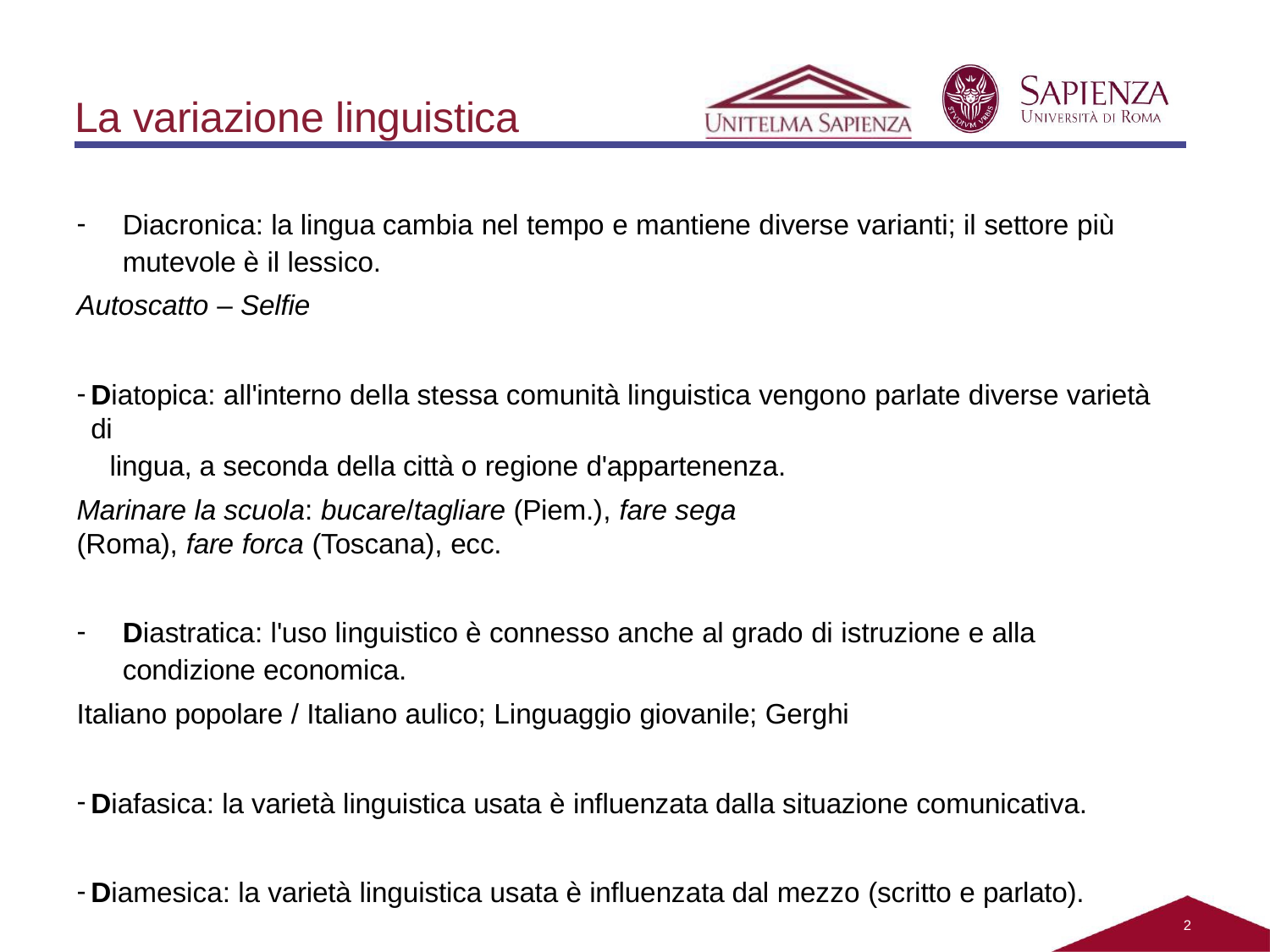

# La variazione linguistica
Diacronica: la lingua cambia nel tempo e mantiene diverse varianti; il settore più mutevole è il lessico.
Autoscatto – Selfie

Diatopica: all'interno della stessa comunità linguistica vengono parlate diverse varietà di
lingua, a seconda della città o regione d'appartenenza.
Marinare la scuola: bucare/tagliare (Piem.), fare sega (Roma), fare forca (Toscana), ecc.

Diastratica: l'uso linguistico è connesso anche al grado di istruzione e alla condizione economica.
Italiano popolare / Italiano aulico; Linguaggio giovanile; Gerghi

Diafasica: la varietà linguistica usata è influenzata dalla situazione comunicativa.

Diamesica: la varietà linguistica usata è influenzata dal mezzo (scritto e parlato).
2